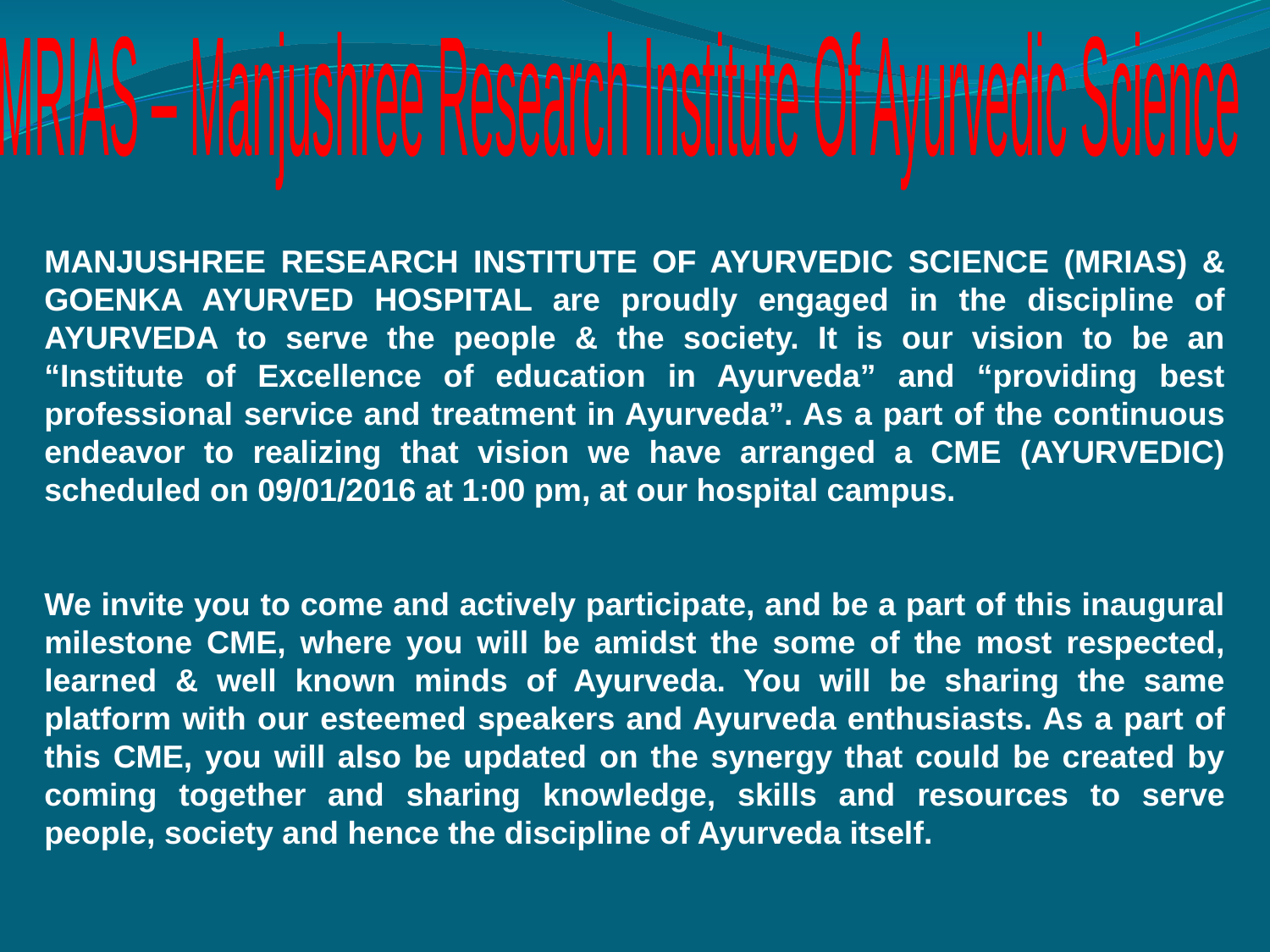

MRIAS – Manjushree Research Institute Of Ayurvedic Science

MANJUSHREE RESEARCH INSTITUTE OF AYURVEDIC SCIENCE (MRIAS) & GOENKA AYURVED HOSPITAL are proudly engaged in the discipline of AYURVEDA to serve the people & the society. It is our vision to be an “Institute of Excellence of education in Ayurveda” and “providing best professional service and treatment in Ayurveda”. As a part of the continuous endeavor to realizing that vision we have arranged a CME (AYURVEDIC) scheduled on 09/01/2016 at 1:00 pm, at our hospital campus.

We invite you to come and actively participate, and be a part of this inaugural milestone CME, where you will be amidst the some of the most respected, learned & well known minds of Ayurveda. You will be sharing the same platform with our esteemed speakers and Ayurveda enthusiasts. As a part of this CME, you will also be updated on the synergy that could be created by coming together and sharing knowledge, skills and resources to serve people, society and hence the discipline of Ayurveda itself.